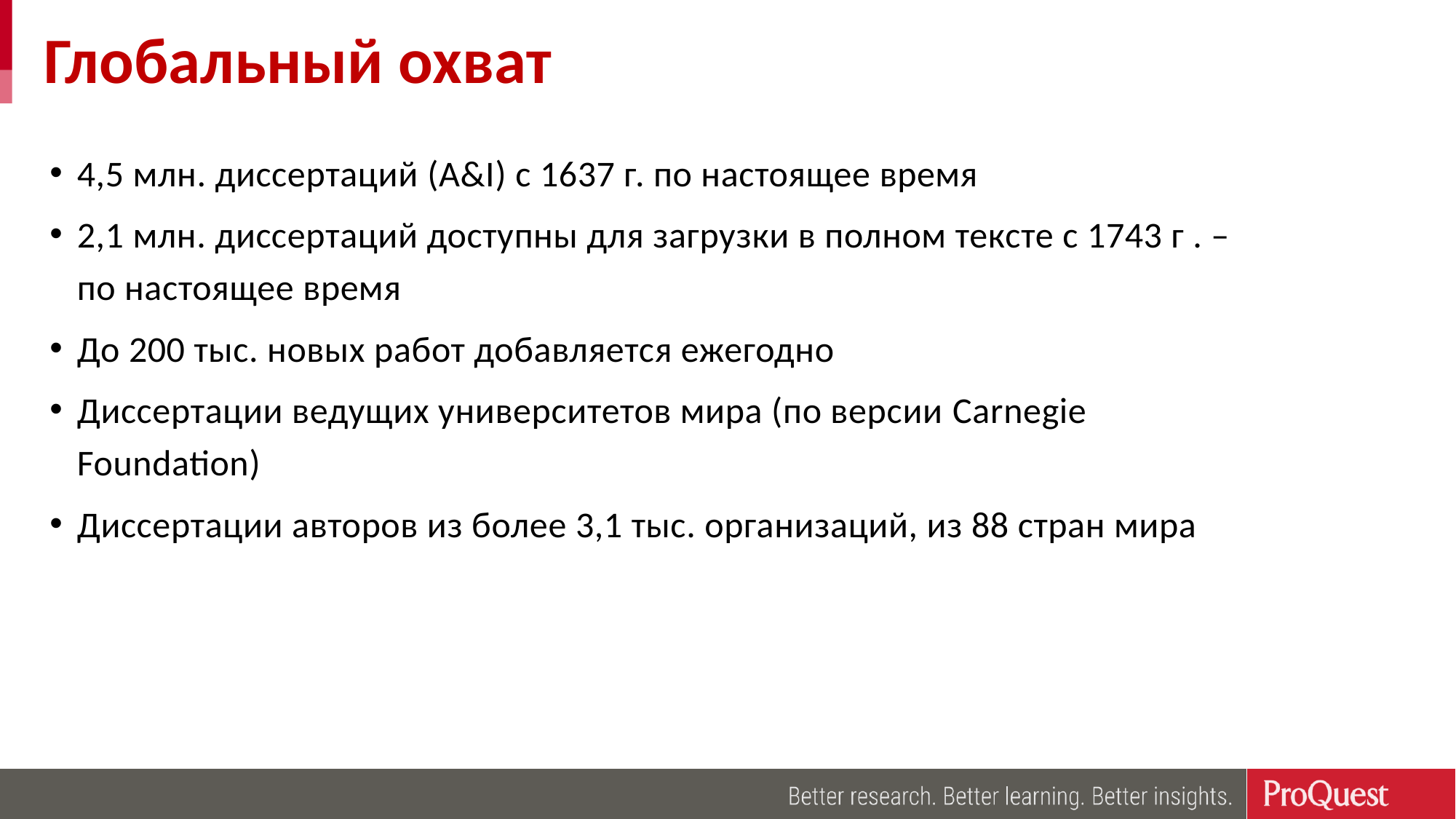

# Глобальный охват
4,5 млн. диссертаций (A&I) с 1637 г. по настоящее время
2,1 млн. диссертаций доступны для загрузки в полном тексте с 1743 г . – по настоящее время
До 200 тыс. новых работ добавляется ежегодно
Диссертации ведущих университетов мира (по версии Carnegie Foundation)
Диссертации авторов из более 3,1 тыс. организаций, из 88 стран мира